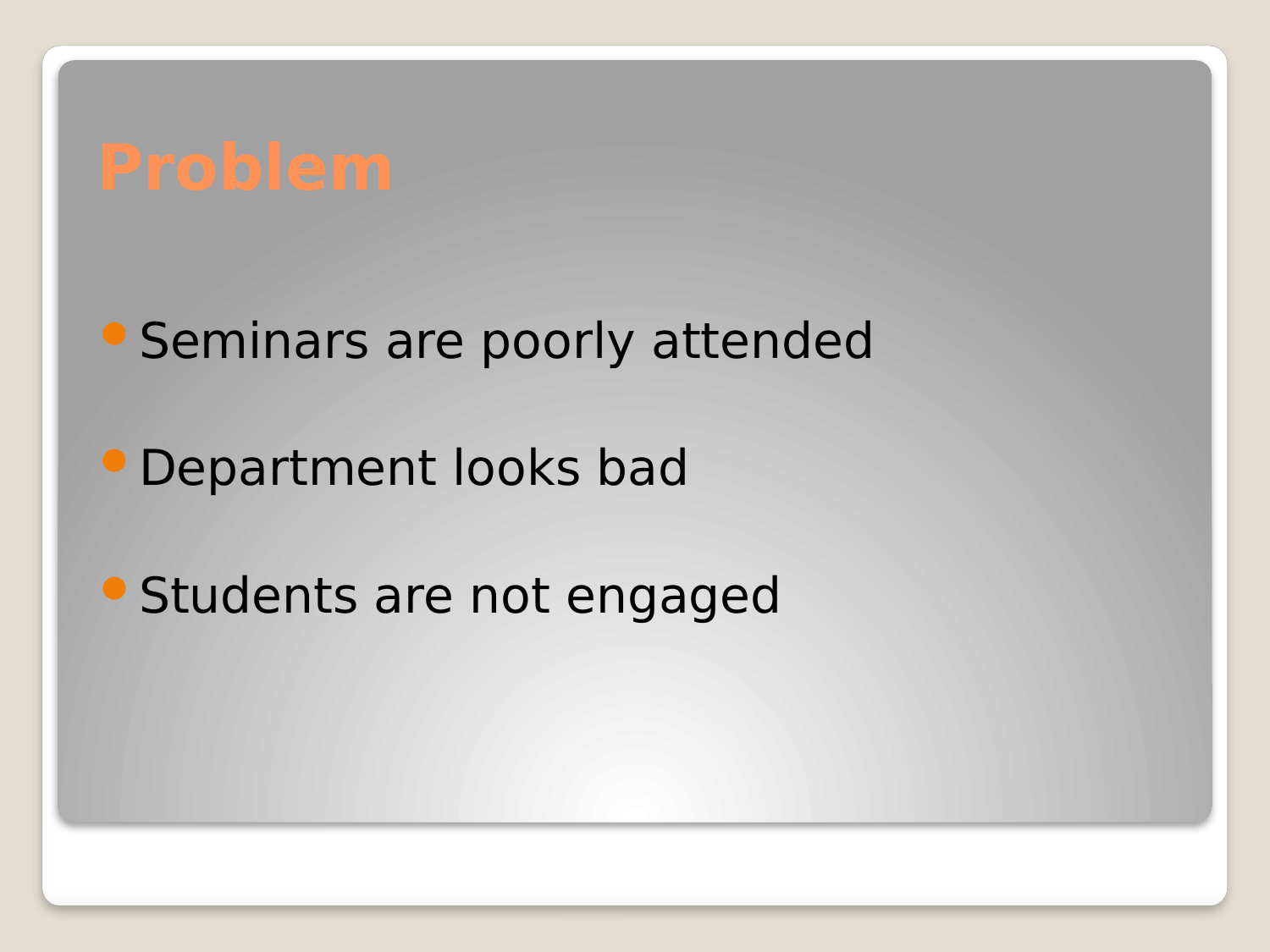

# Problem

Seminars are poorly attended

Department looks bad

Students are not engaged